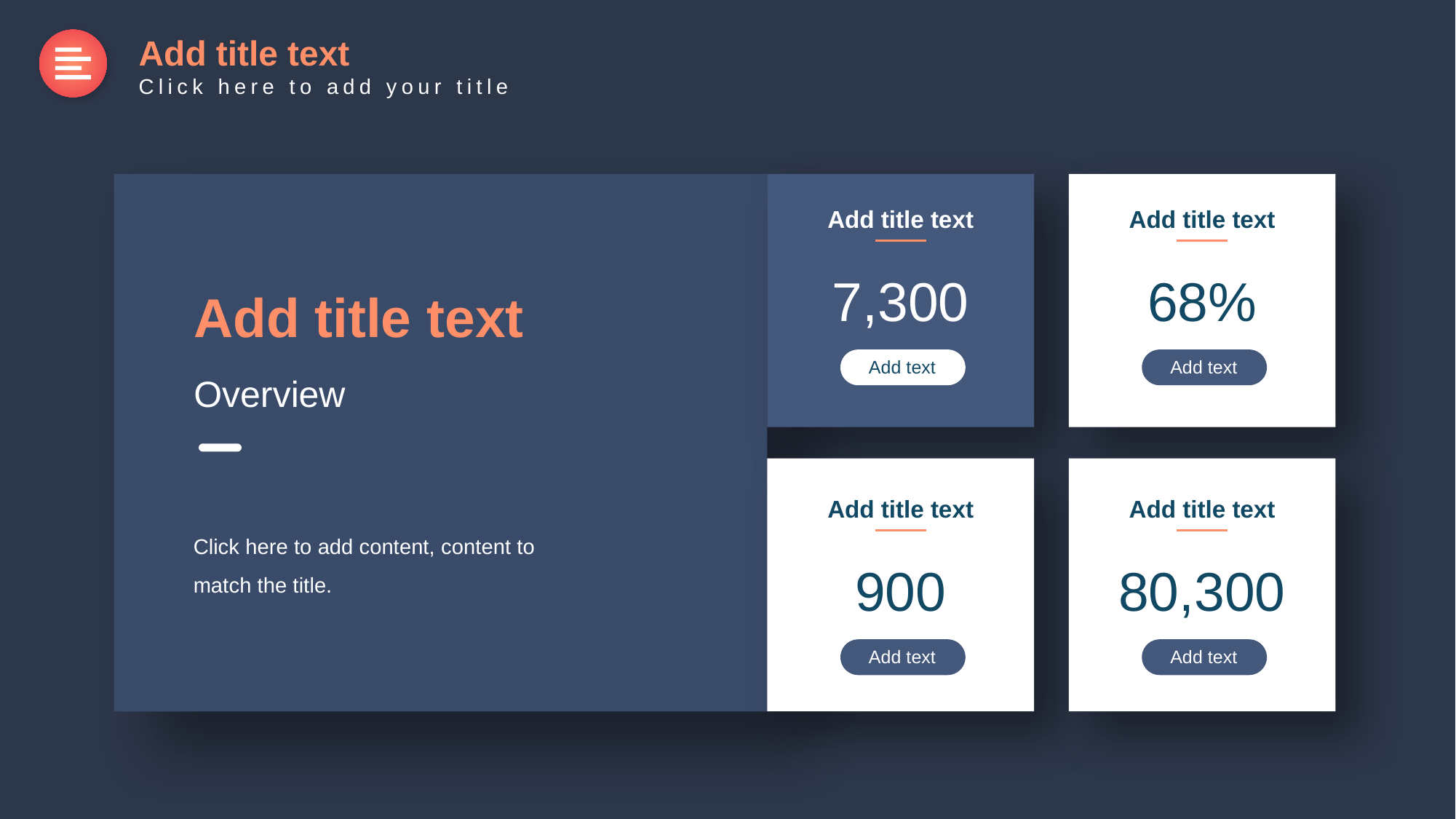

Add title text
Click here to add your title

Add title text
Add title text

Add title text
Overview
7,300
68%

Add text

Add text

Add title text
Add title text
Click here to add content, content to match the title.
900
80,300

Add text

Add text
Delay symbol